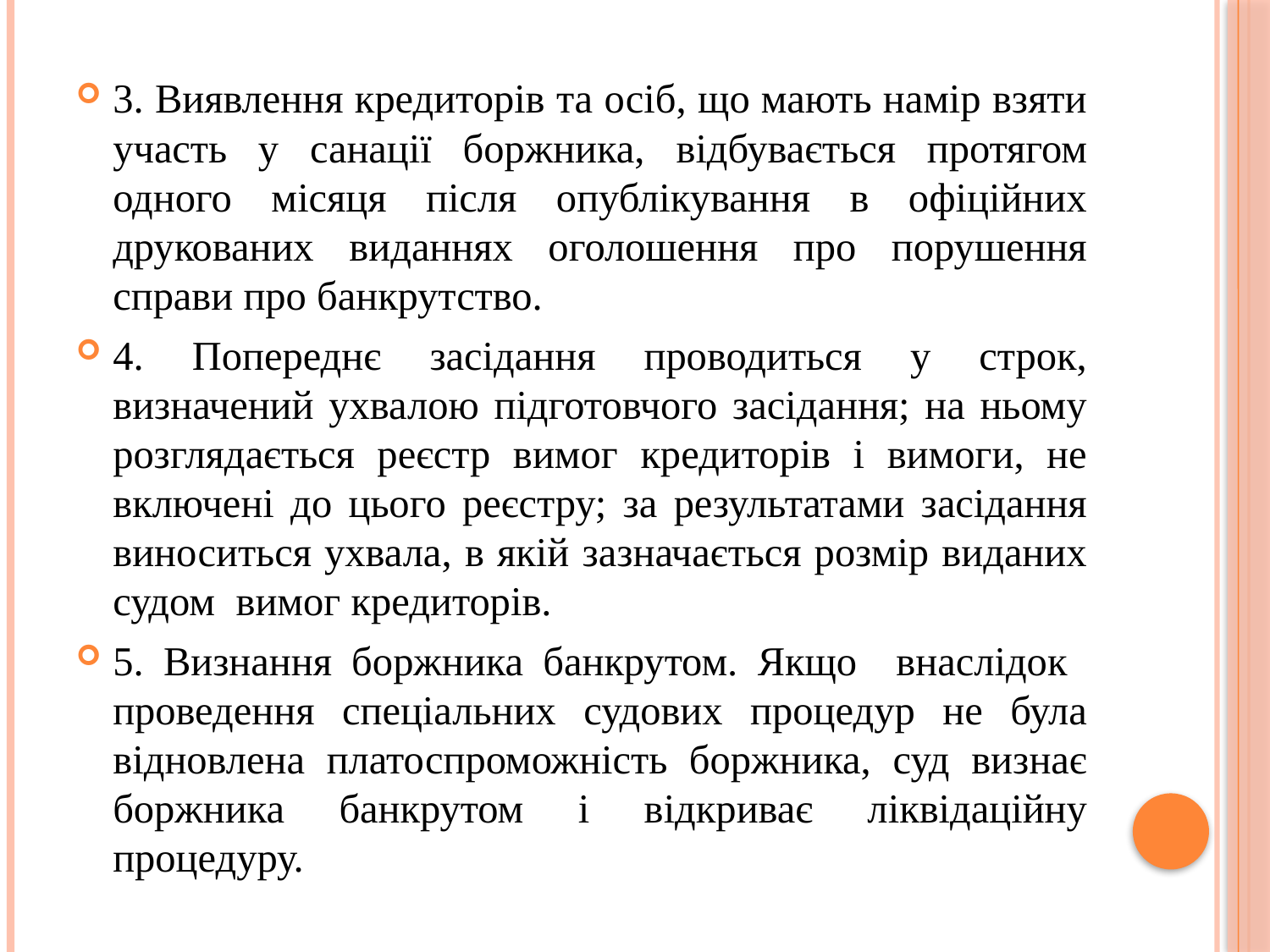

3. Виявлення кредиторів та осіб, що мають намір взяти участь у санації боржника, відбувається протягом одного місяця після опублікування в офіційних друкованих виданнях оголошення про порушення справи про банкрутство.
4. Попереднє засідання проводиться у строк, визначений ухвалою підготовчого засідання; на ньому розглядається реєстр вимог кредиторів і вимоги, не включені до цього реєстру; за результатами засідання виноситься ухвала, в якій зазначається розмір виданих судом  вимог кредиторів.
5. Визнання боржника банкрутом. Якщо  внаслідок  проведення спеціальних судових процедур не була відновлена платоспроможність боржника, суд визнає боржника банкрутом і відкриває ліквідаційну процедуру.